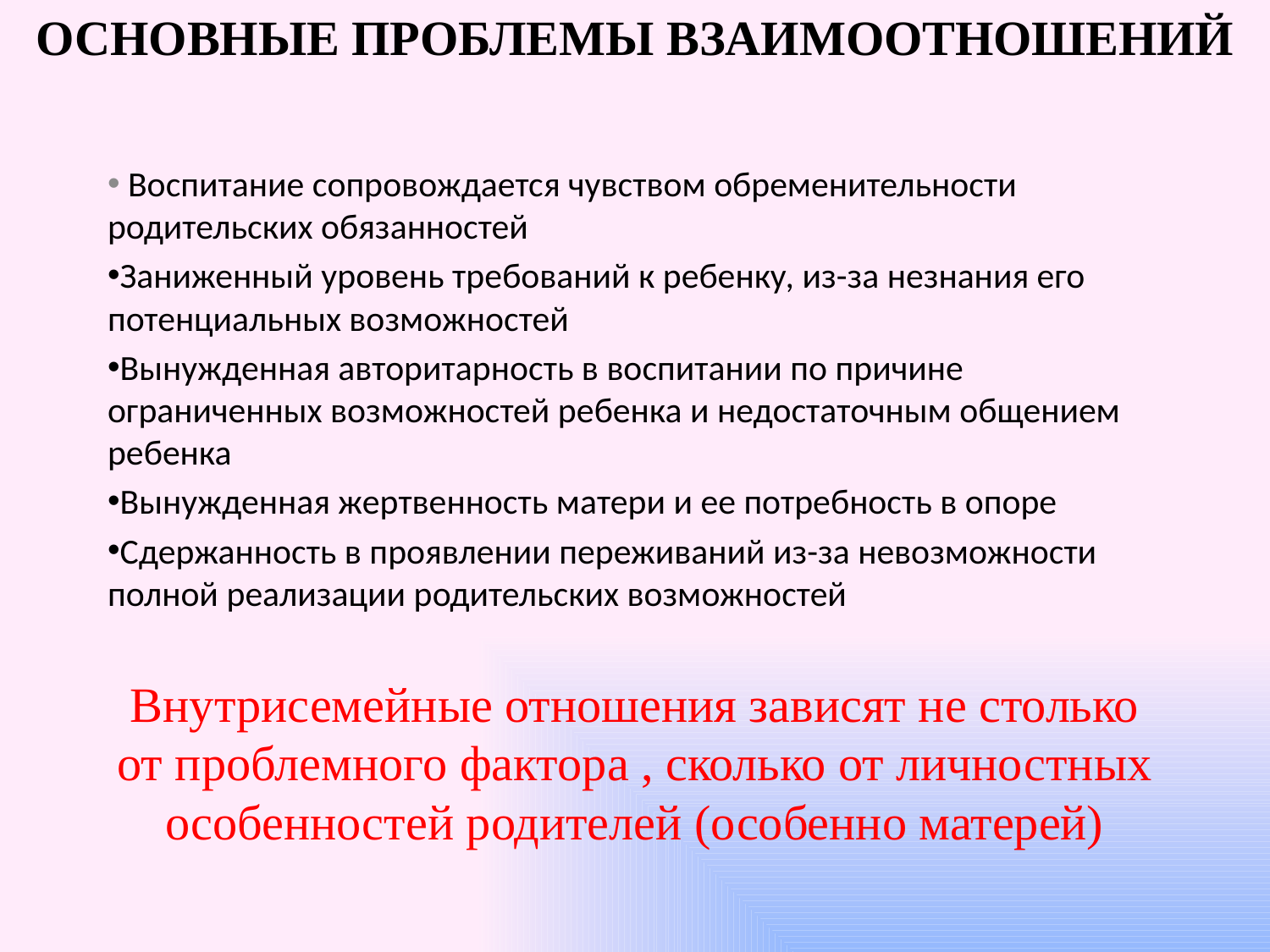

# Основные проблемы взаимоотношений
 Воспитание сопровождается чувством обременительности  родительских обязанностей
Заниженный уровень требований к ребенку, из-за незнания его потенциальных возможностей
Вынужденная авторитарность в воспитании по причине ограниченных возможностей ребенка и недостаточным общением ребенка
Вынужденная жертвенность матери и ее потребность в опоре
Сдержанность в проявлении переживаний из-за невозможности полной реализации родительских возможностей

Внутрисемейные отношения зависят не столько от проблемного фактора , сколько от личностных особенностей родителей (особенно матерей)